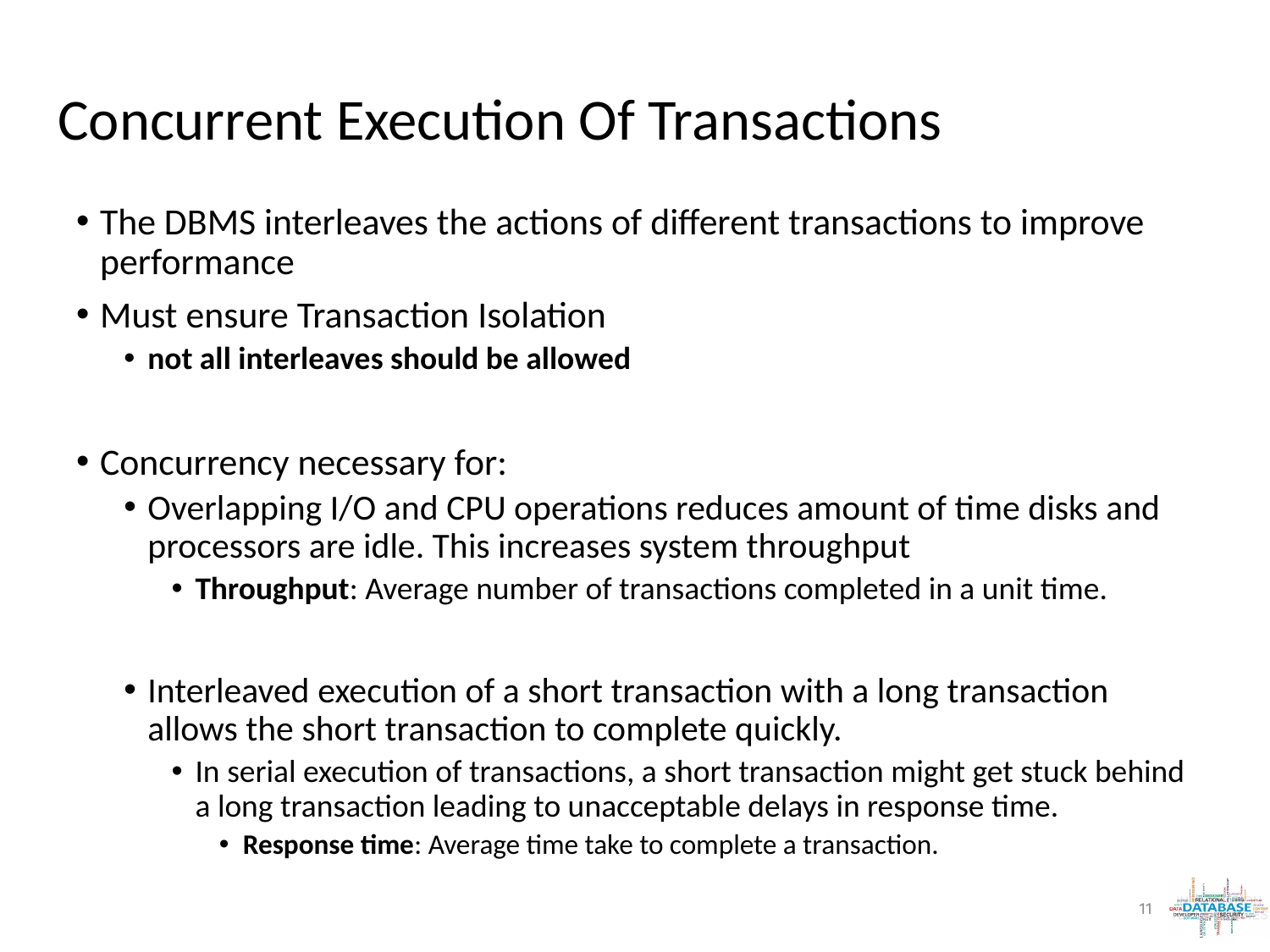

# Concurrent Execution Of Transactions
The DBMS interleaves the actions of different transactions to improve performance
Must ensure Transaction Isolation
not all interleaves should be allowed

Concurrency necessary for:
Overlapping I/O and CPU operations reduces amount of time disks and processors are idle. This increases system throughput
Throughput: Average number of transactions completed in a unit time.

Interleaved execution of a short transaction with a long transaction allows the short transaction to complete quickly.
In serial execution of transactions, a short transaction might get stuck behind a long transaction leading to unacceptable delays in response time.
Response time: Average time take to complete a transaction.
11